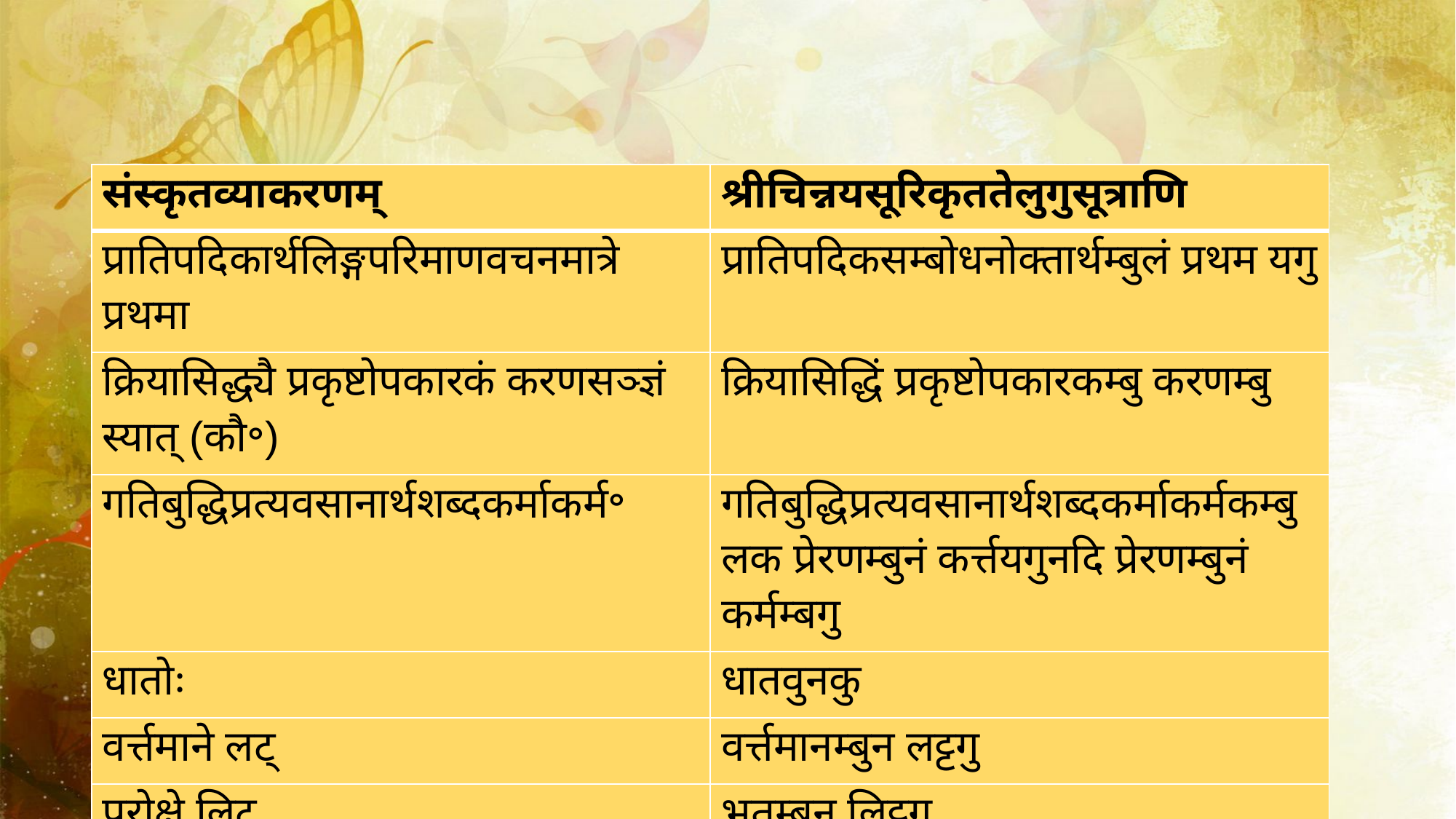

| संस्कृतव्याकरणम् | श्रीचिन्नयसूरिकृततेलुगुसूत्राणि |
| --- | --- |
| प्रातिपदिकार्थलिङ्गपरिमाणवचनमात्रे प्रथमा | प्रातिपदिकसम्बोधनोक्तार्थम्बुलं प्रथम यगु |
| क्रियासिद्ध्यै प्रकृष्टोपकारकं करणसञ्ज्ञं स्यात् (कौ॰) | क्रियासिद्धिं प्रकृष्टोपकारकम्बु करणम्बु |
| गतिबुद्धिप्रत्यवसानार्थशब्दकर्माकर्म॰ | गतिबुद्धिप्रत्यवसानार्थशब्दकर्माकर्मकम्बुलक प्रेरणम्बुनं कर्त्तयगुनदि प्रेरणम्बुनं कर्मम्बगु |
| धातोः | धातवुनकु |
| वर्त्तमाने लट् | वर्त्तमानम्बुन लट्टगु |
| परोक्षे लिट् | भूतम्बुन लिट्टगु |